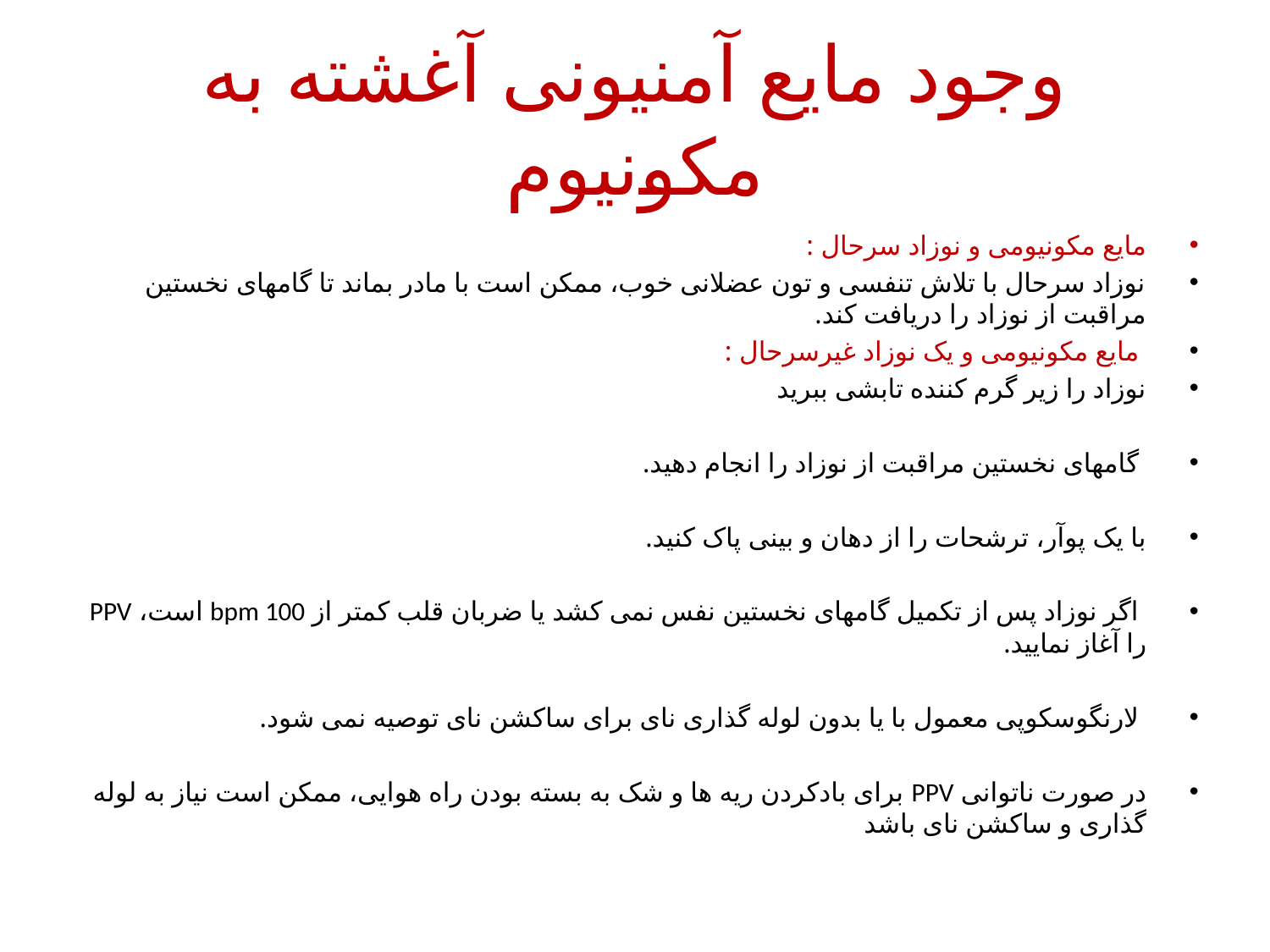

# وجود مایع آمنیونی آغشته به مکونیوم
مایع مکونیومی و نوزاد سرحال :
نوزاد سرحال با تلاش تنفسی و تون عضلانی خوب، ممکن است با مادر بماند تا گامهای نخستین مراقبت از نوزاد را دریافت کند.
 مایع مکونیومی و یک نوزاد غیرسرحال :
نوزاد را زیر گرم کننده تابشی ببرید

 گامهای نخستین مراقبت از نوزاد را انجام دهید.

با یک پوآر، ترشحات را از دهان و بینی پاک کنید.

 اگر نوزاد پس از تکمیل گامهای نخستین نفس نمی کشد یا ضربان قلب کمتر از bpm 100 است، PPV را آغاز نمایید.

 لارنگوسکوپی معمول با یا بدون لوله گذاری نای برای ساکشن نای توصیه نمی شود.

در صورت ناتوانی PPV برای بادکردن ریه ها و شک به بسته بودن راه هوایی، ممکن است نیاز به لوله گذاری و ساکشن نای باشد